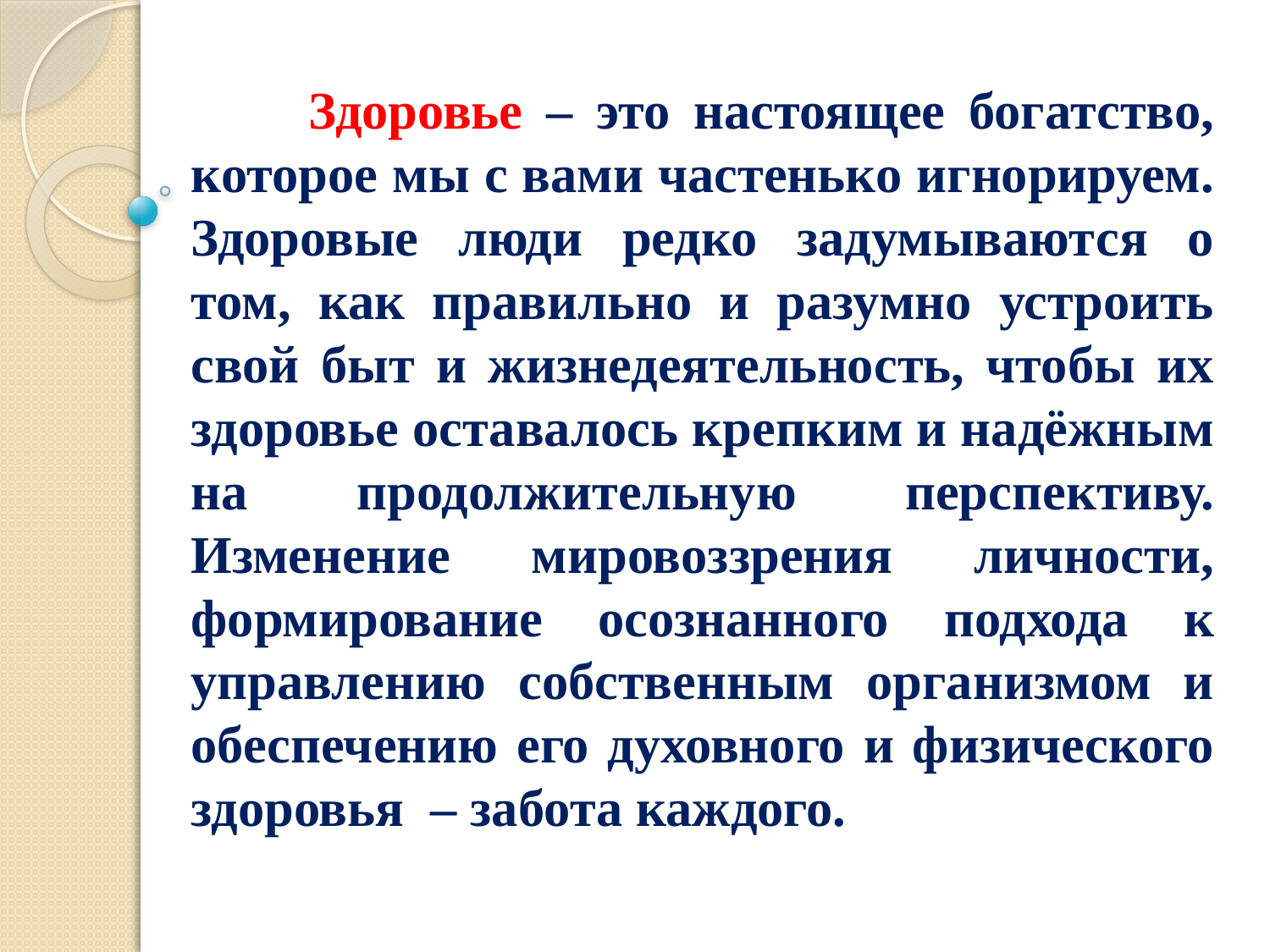

Здоровье – это настоящее богатство, которое мы с вами частенько игнорируем. Здоровые люди редко задумываются о том, как правильно и разумно устроить свой быт и жизнедеятельность, чтобы их здоровье оставалось крепким и надёжным на продолжительную перспективу. Изменение мировоззрения личности, формирование осознанного подхода к управлению собственным организмом и обеспечению его духовного и физического здоровья  – забота каждого.